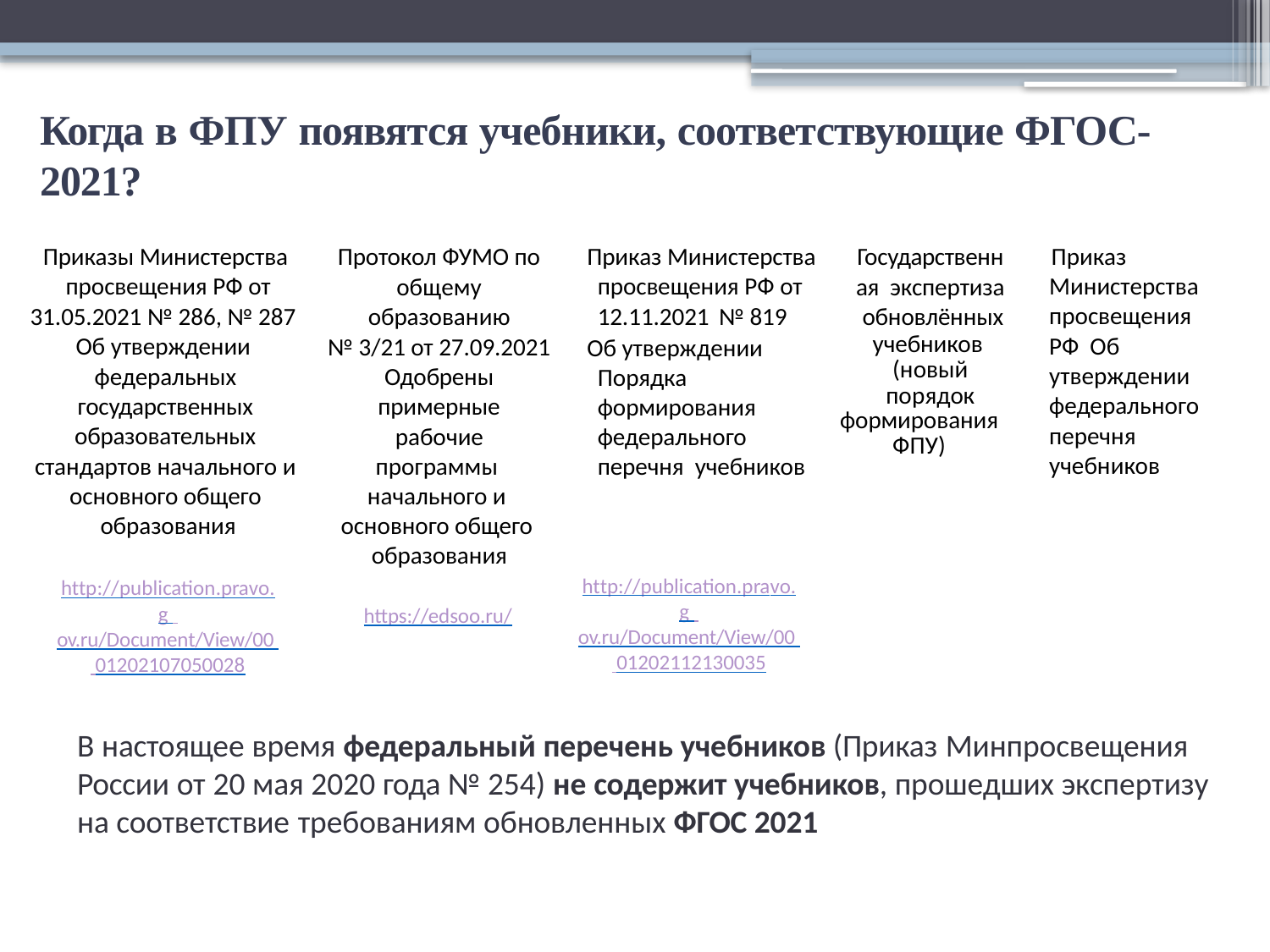

Когда в ФПУ появятся учебники, соответствующие ФГОС-2021?
Приказы Министерства  просвещения РФ от
31.05.2021 № 286, № 287
Об утверждении
федеральных  государственных  образовательных  стандартов начального и  основного общего  образования
    Приказ Министерства  просвещения РФ  Об утверждении  федерального перечня    учебников
Приказ Министерства просвещения РФ от  12.11.2021 № 819
Об утверждении Порядка формирования  федерального перечня  учебников
Протокол ФУМО по
общему образованию
№ 3/21 от 27.09.2021
Одобрены примерные
рабочие программы  начального и  основного общего  образования
Государственная  экспертиза  обновлённых
учебников  (новый порядок
формирования ФПУ)
http://publication.pravo.g  ov.ru/Document/View/00  01202112130035
http://publication.pravo.g  ov.ru/Document/View/00  01202107050028
https://edsoo.ru/
В настоящее время федеральный перечень учебников (Приказ Минпросвещения России от 20 мая 2020 года № 254) не содержит учебников, прошедших экспертизу на соответствие требованиям обновленных ФГОС 2021